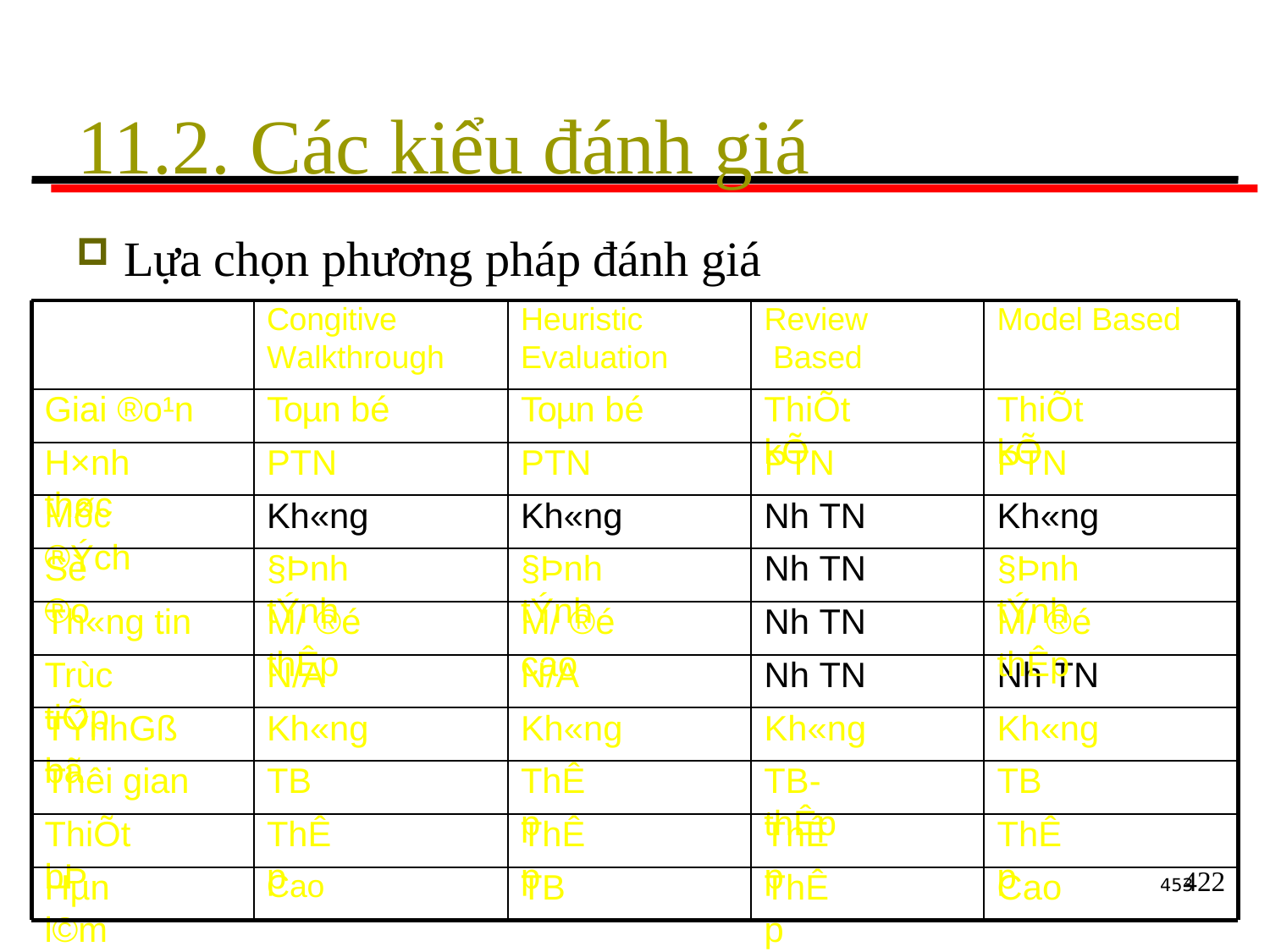

# 11.2. Các kiểu đánh giá
Lựa chọn phương pháp đánh giá
Congitive  Walkthrough
Heuristic  Evaluation
Review  Based
Model Based

Giai ®o¹n
Toµn bé
Toµn bé
ThiÕt kÕ
ThiÕt kÕ

H×nh thøc
PTN
PTN
PTN
PTN

Môc ®Ých
Kh«ng
Kh«ng
Nh TN
Kh«ng

Sè ®o
§Þnh tÝnh
§Þnh tÝnh
Nh TN
§Þnh tÝnh

Th«ng tin
M/ ®é thÊp
M/ ®é cao
Nh TN
M/ ®é thÊp

Trùc tiÕp
N/A
N/A
Nh TN
Nh TN

TÝnhGß bã
Kh«ng
Kh«ng
Kh«ng
Kh«ng

Thêi gian
TB
ThÊp
TB-thÊp
TB

ThiÕt bÞ
ThÊp
ThÊp
ThÊp
ThÊp

422
Hµn l©m
TB
ThÊp
Cao
Cao

453